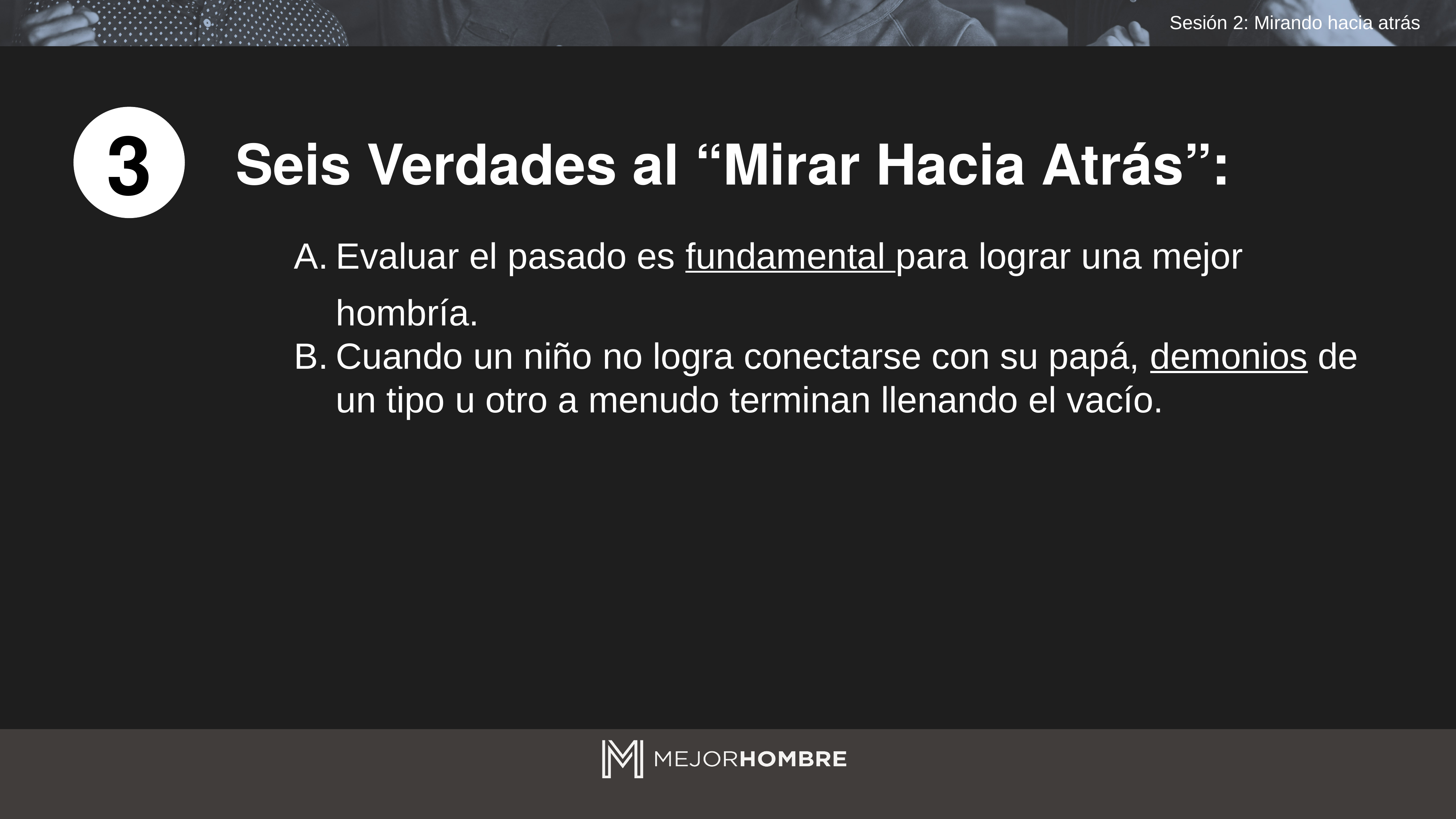

3
Seis Verdades al “Mirar Hacia Atrás”:
Evaluar el pasado es fundamental para lograr una mejor hombría.
Cuando un niño no logra conectarse con su papá, demonios de un tipo u otro a menudo terminan llenando el vacío.